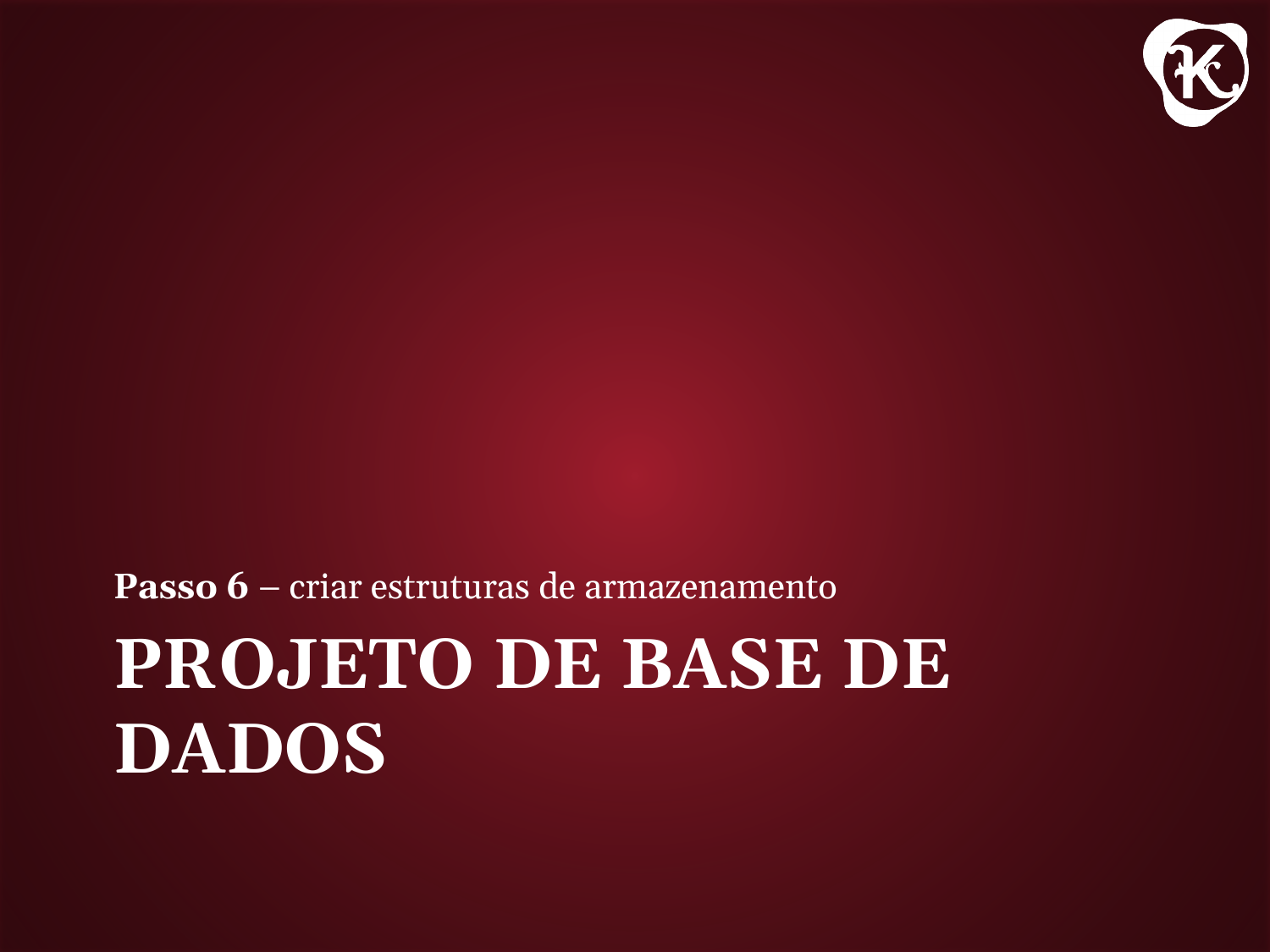

Passo 6 – criar estruturas de armazenamento
# Projeto de Base de Dados